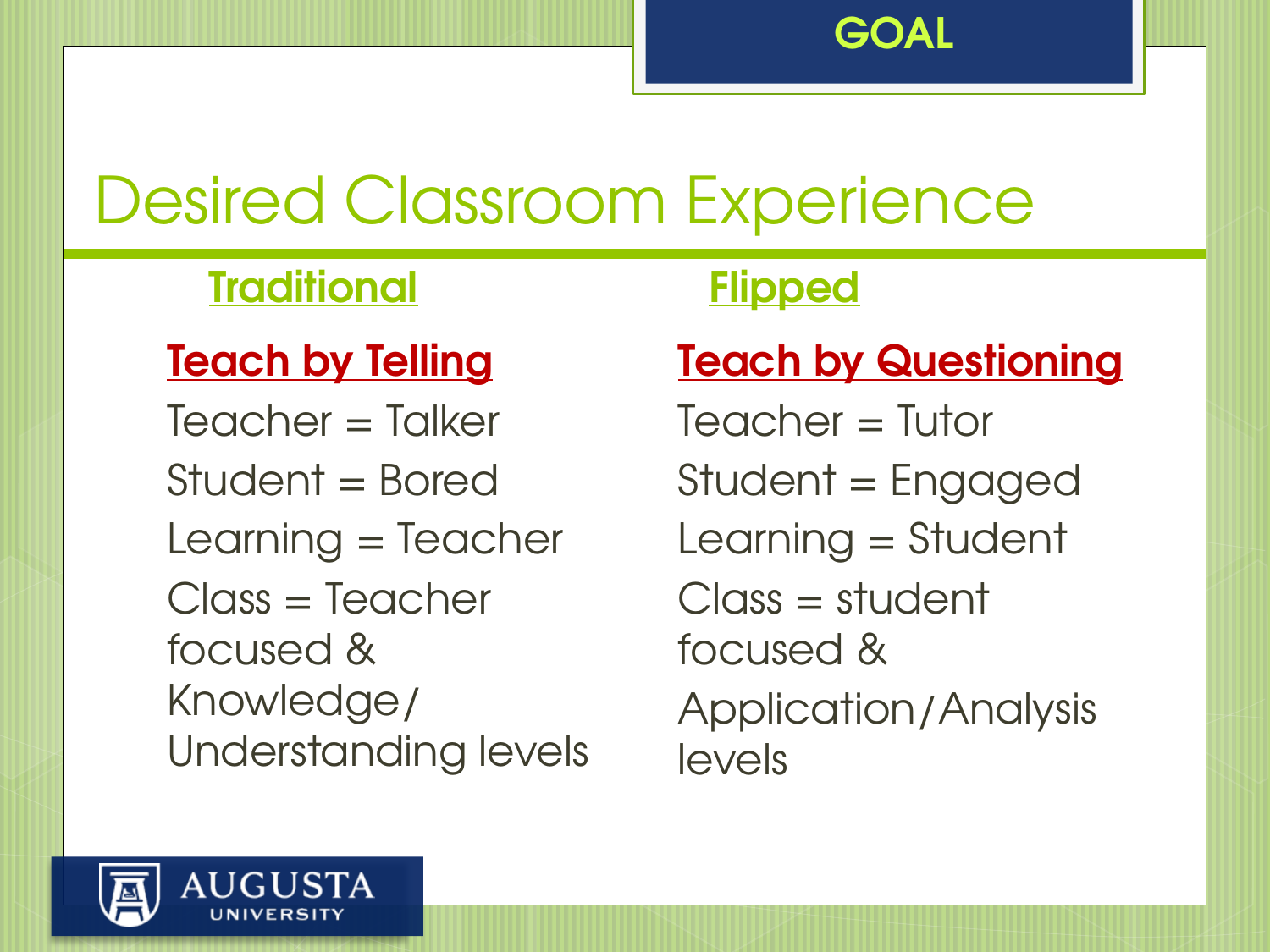

GOAL

# Desired Classroom Experience
Traditional
Flipped
Teach by Telling
Teacher = Talker
Student = Bored
Learning = Teacher
Class = Teacher focused & Knowledge/ Understanding levels

Teach by Questioning
Teacher = Tutor
Student = Engaged
Learning = Student
Class = student focused &
Application/Analysis levels